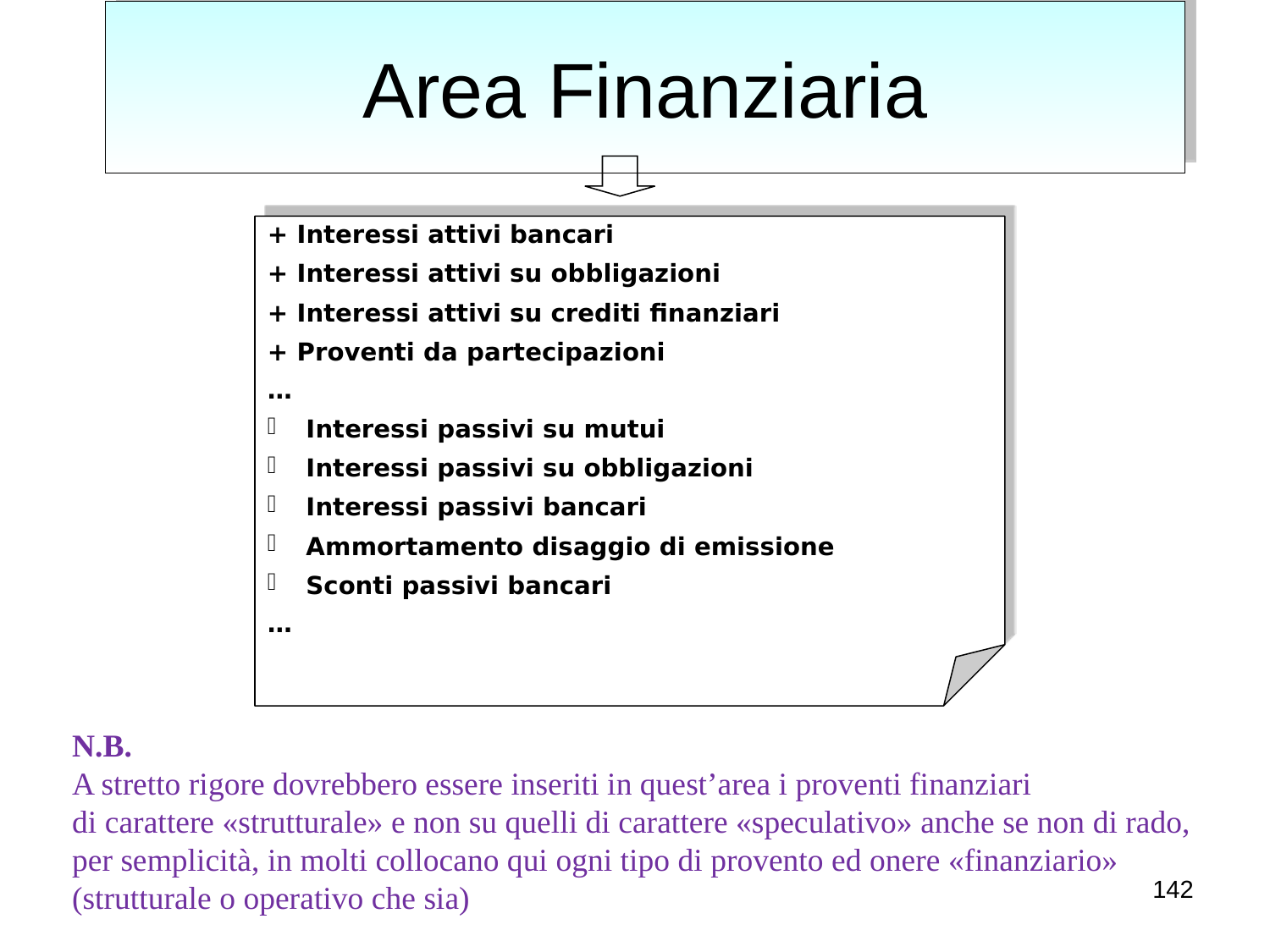

# Area Finanziaria

+ Interessi attivi bancari
+ Interessi attivi su obbligazioni
+ Interessi attivi su crediti finanziari
+ Proventi da partecipazioni
…
 Interessi passivi su mutui
 Interessi passivi su obbligazioni
 Interessi passivi bancari
 Ammortamento disaggio di emissione
 Sconti passivi bancari
…
N.B.
A stretto rigore dovrebbero essere inseriti in quest’area i proventi finanziari
di carattere «strutturale» e non su quelli di carattere «speculativo» anche se non di rado,
per semplicità, in molti collocano qui ogni tipo di provento ed onere «finanziario»
(strutturale o operativo che sia)

142